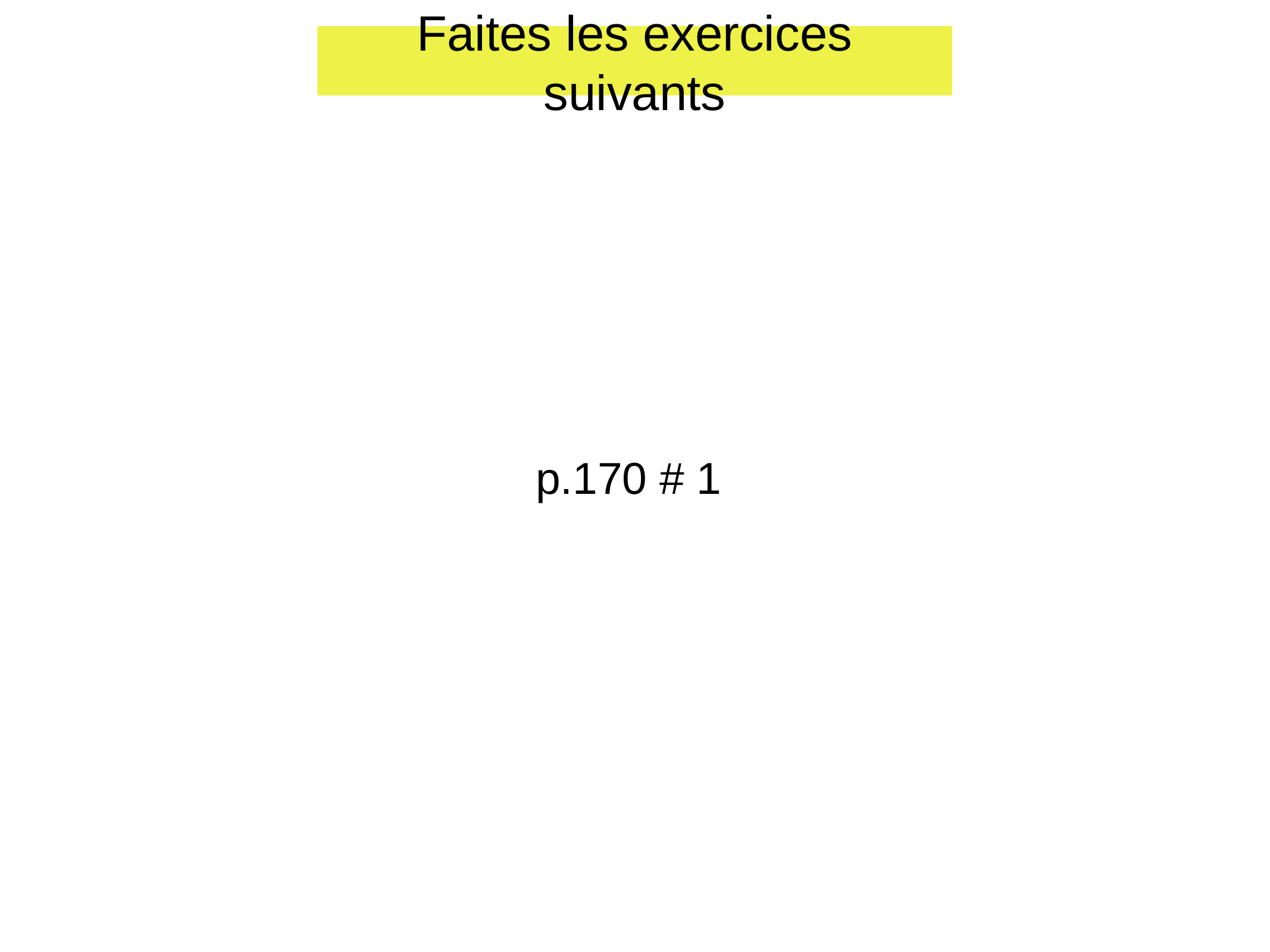

Faites les exercices suivants
p.170 # 1